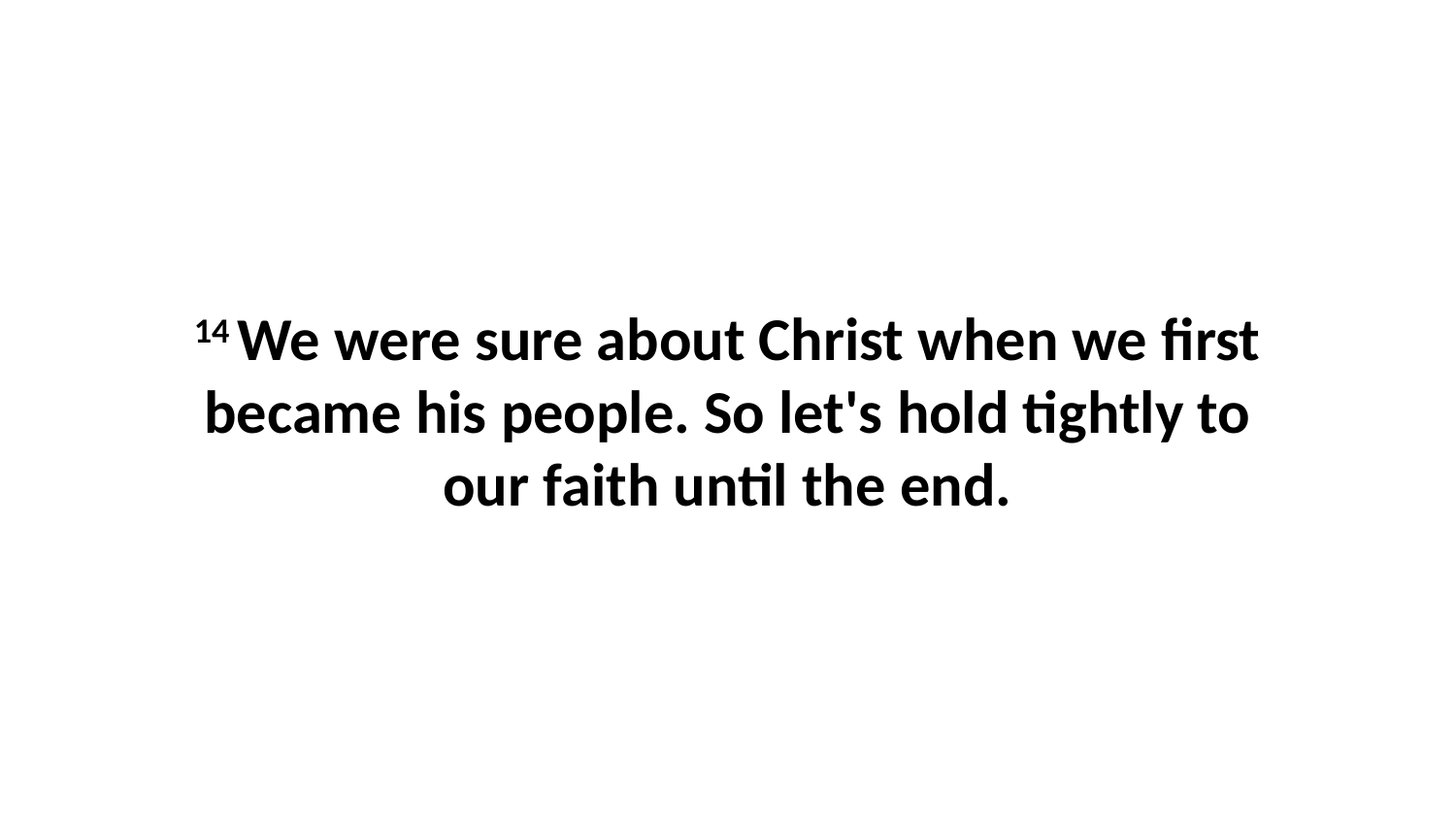

14 We were sure about Christ when we first became his people. So let's hold tightly to our faith until the end.